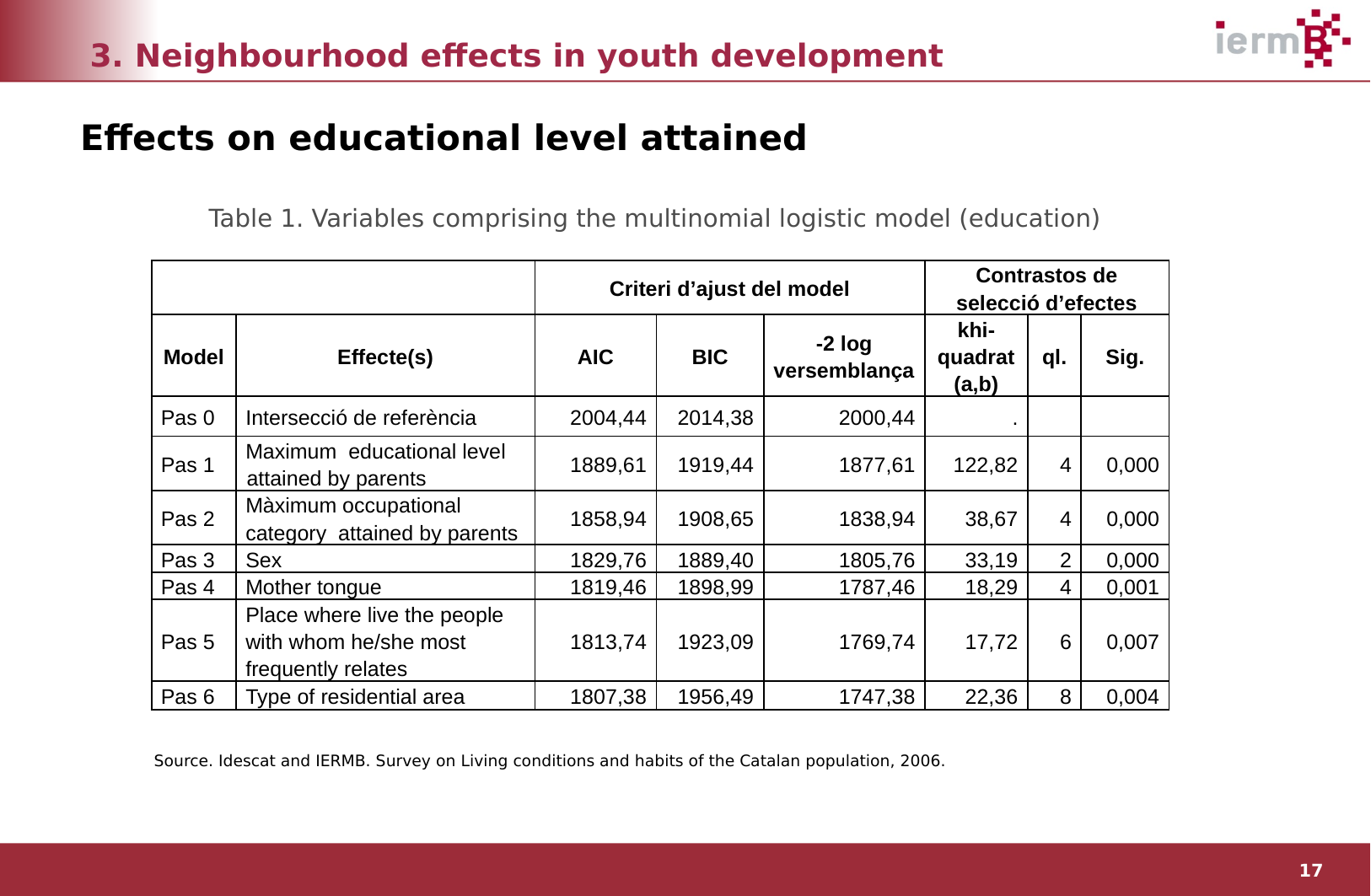

3. Neighbourhood effects in youth development
Effects on educational level attained

Table 1. Variables comprising the multinomial logistic model (education)

|  |  | Criteri d’ajust del model |  |  | Contrastos de selecció d’efectes |  |  |
| --- | --- | --- | --- | --- | --- | --- | --- |
| Model | Effecte(s) | AIC | BIC | -2 log versemblança | khi-quadrat (a,b) | ql. | Sig. |
| Pas 0 | Intersecció de referència | 2004,44 | 2014,38 | 2000,44 | . |  |  |
| Pas 1 | Maximum educational level attained by parents | 1889,61 | 1919,44 | 1877,61 | 122,82 | 4 | 0,000 |
| Pas 2 | Màximum occupational category attained by parents | 1858,94 | 1908,65 | 1838,94 | 38,67 | 4 | 0,000 |
| Pas 3 | Sex | 1829,76 | 1889,40 | 1805,76 | 33,19 | 2 | 0,000 |
| Pas 4 | Mother tongue | 1819,46 | 1898,99 | 1787,46 | 18,29 | 4 | 0,001 |
| Pas 5 | Place where live the people with whom he/she most frequently relates | 1813,74 | 1923,09 | 1769,74 | 17,72 | 6 | 0,007 |
| Pas 6 | Type of residential area | 1807,38 | 1956,49 | 1747,38 | 22,36 | 8 | 0,004 |
Source. Idescat and IERMB. Survey on Living conditions and habits of the Catalan population, 2006.